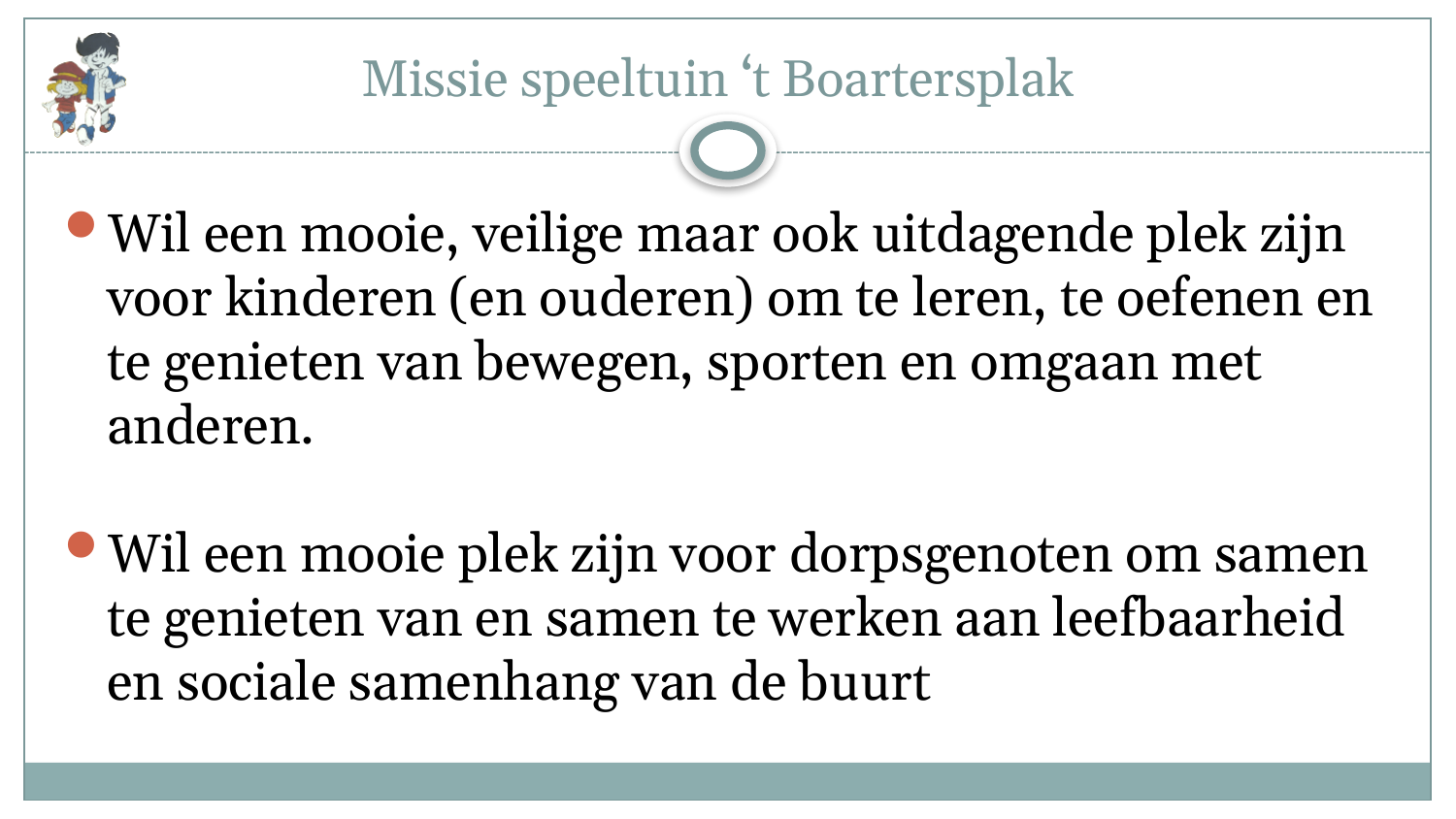

# Missie speeltuin ‘t Boartersplak
Wil een mooie, veilige maar ook uitdagende plek zijn voor kinderen (en ouderen) om te leren, te oefenen en te genieten van bewegen, sporten en omgaan met anderen.

Wil een mooie plek zijn voor dorpsgenoten om samen te genieten van en samen te werken aan leefbaarheid en sociale samenhang van de buurt